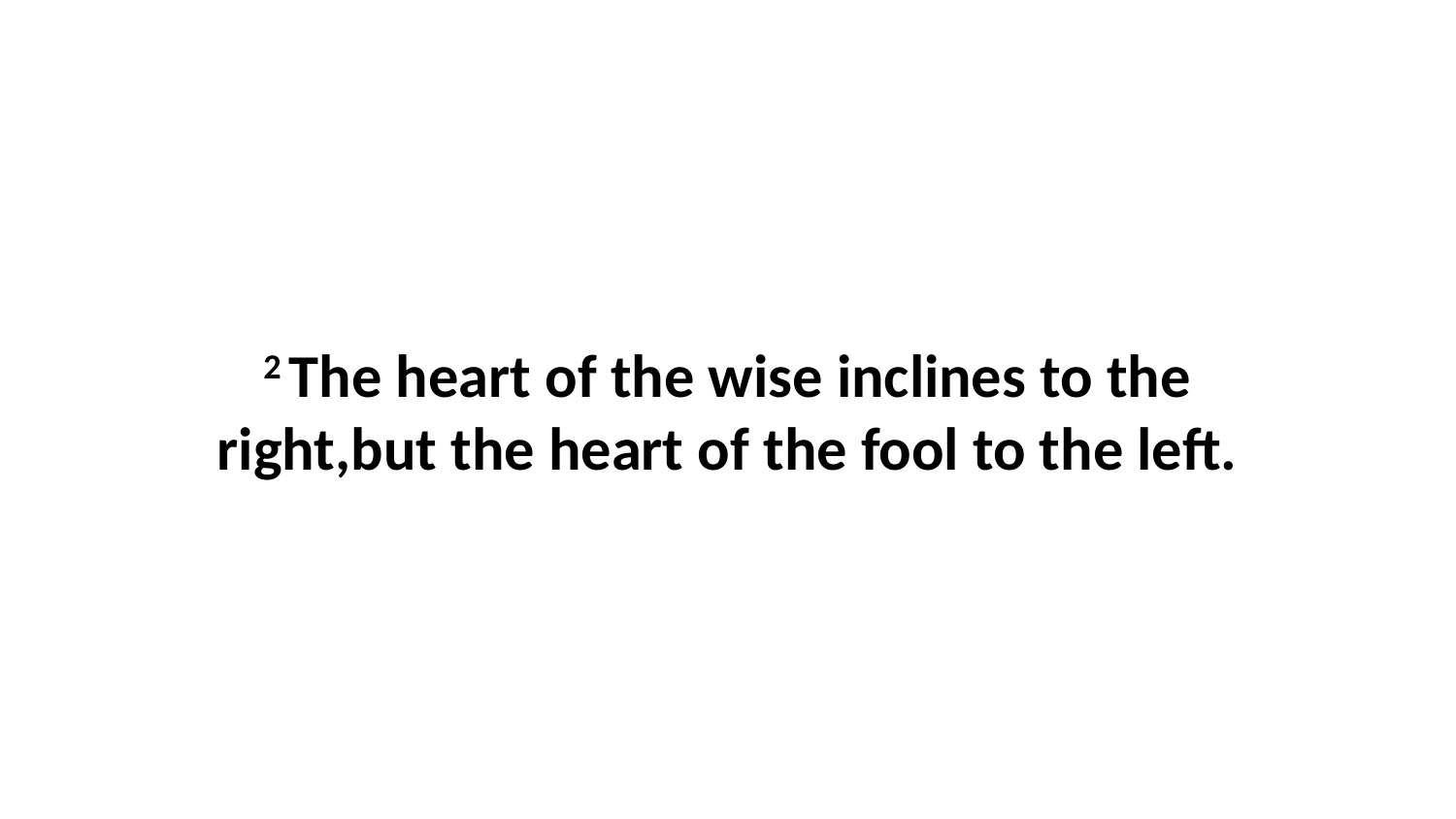

2 The heart of the wise inclines to the right,but the heart of the fool to the left.